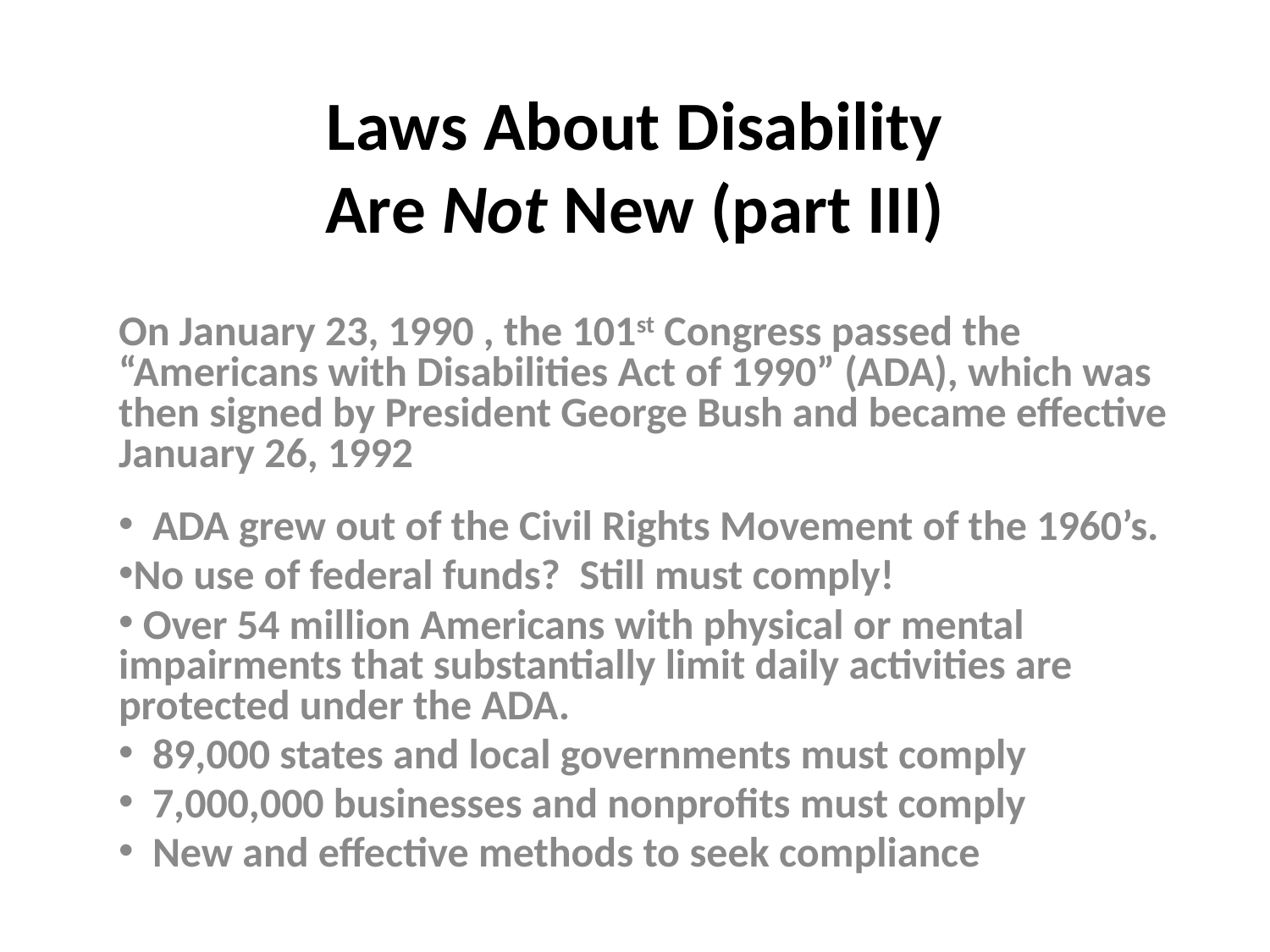

# Laws About Disability Are Not New (part III)
On January 23, 1990 , the 101st Congress passed the “Americans with Disabilities Act of 1990” (ADA), which was then signed by President George Bush and became effective January 26, 1992

  ADA grew out of the Civil Rights Movement of the 1960’s.
No use of federal funds?  Still must comply!
 Over 54 million Americans with physical or mental impairments that substantially limit daily activities are protected under the ADA.
  89,000 states and local governments must comply
  7,000,000 businesses and nonprofits must comply
  New and effective methods to seek compliance